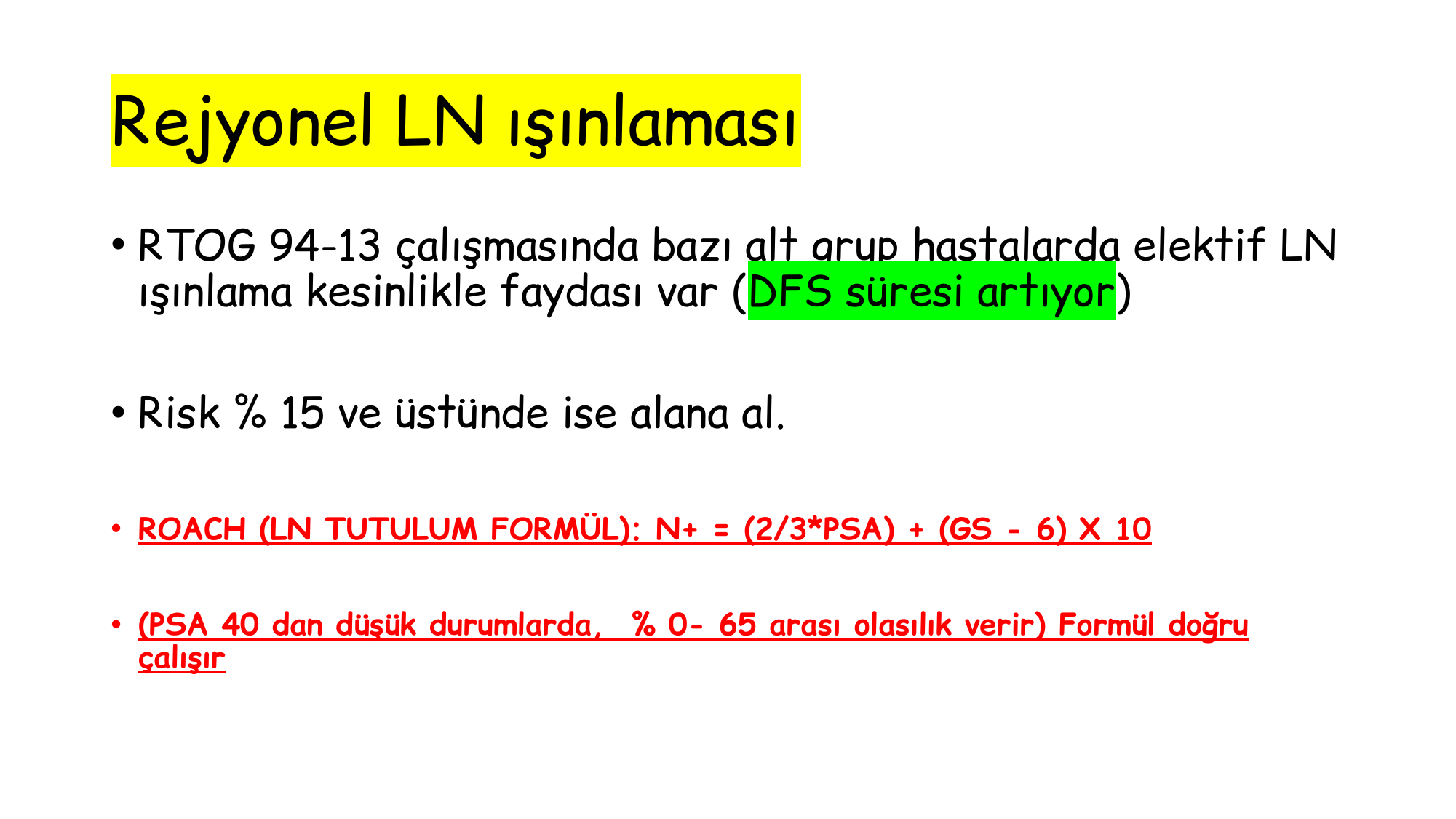

# Rejyonel LN ışınlaması
RTOG 94-13 çalışmasında bazı alt grup hastalarda elektif LN ışınlama kesinlikle faydası var (DFS süresi artıyor)

Risk % 15 ve üstünde ise alana al.

ROACH (LN TUTULUM FORMÜL): N+ = (2/3*PSA) + (GS - 6) X 10

(PSA 40 dan düşük durumlarda,  % 0- 65 arası olasılık verir) Formül doğru çalışır